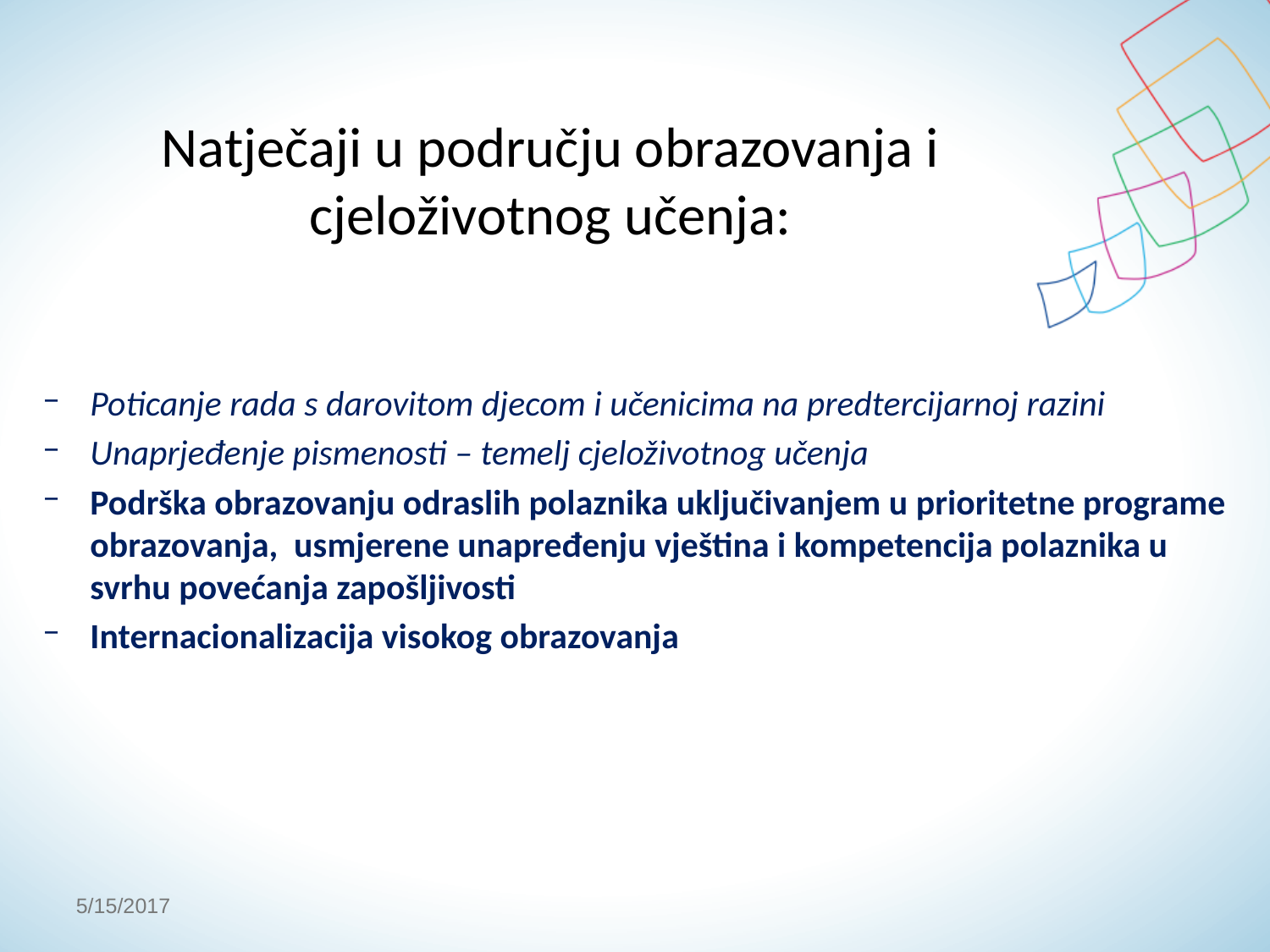

# Natječaji u području obrazovanja i cjeloživotnog učenja:
Poticanje rada s darovitom djecom i učenicima na predtercijarnoj razini
Unaprjeđenje pismenosti – temelj cjeloživotnog učenja
Podrška obrazovanju odraslih polaznika uključivanjem u prioritetne programe obrazovanja,  usmjerene unapređenju vještina i kompetencija polaznika u svrhu povećanja zapošljivosti
Internacionalizacija visokog obrazovanja